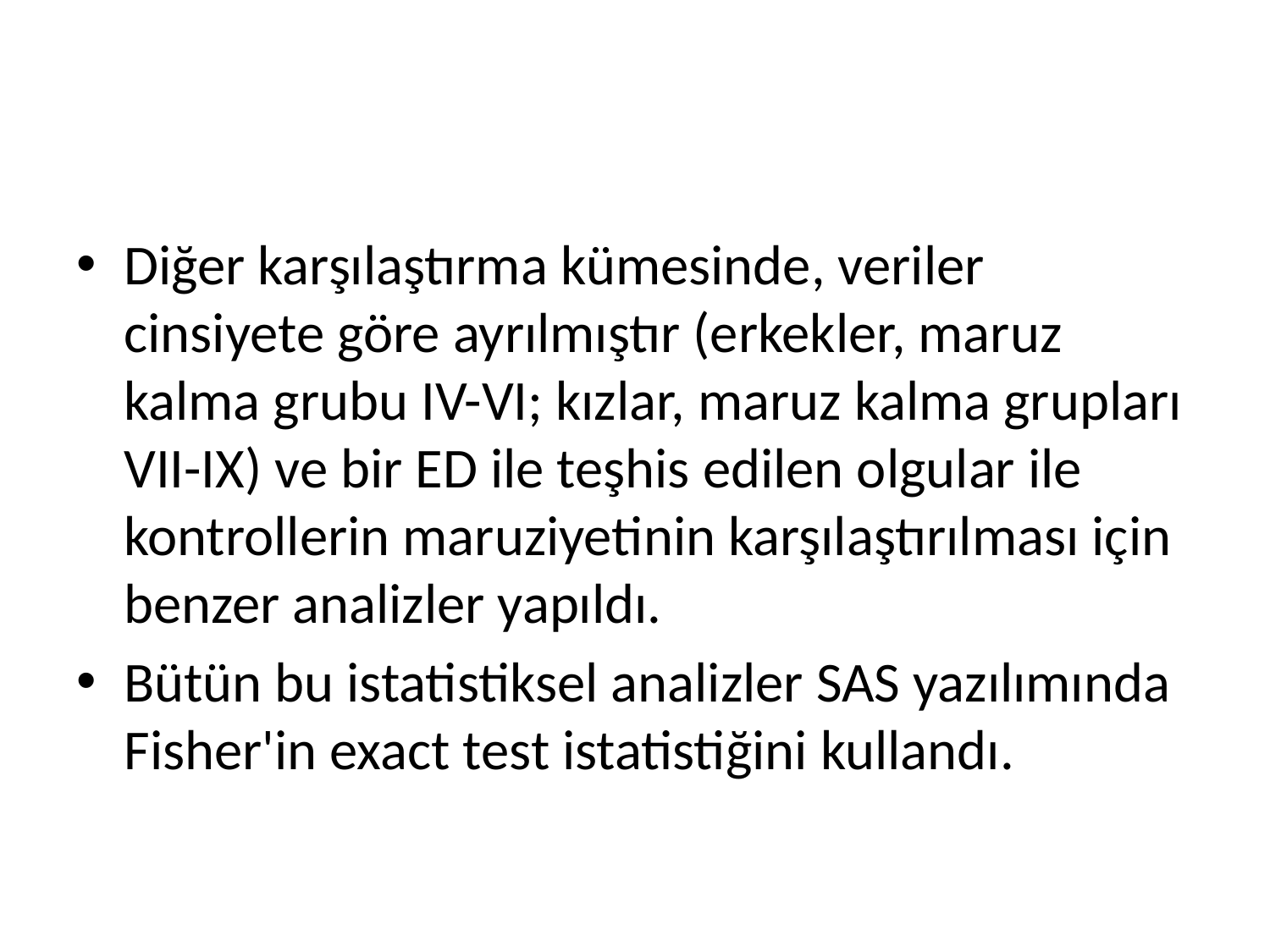

#
Diğer karşılaştırma kümesinde, veriler cinsiyete göre ayrılmıştır (erkekler, maruz kalma grubu IV-VI; kızlar, maruz kalma grupları VII-IX) ve bir ED ile teşhis edilen olgular ile kontrollerin maruziyetinin karşılaştırılması için benzer analizler yapıldı.
Bütün bu istatistiksel analizler SAS yazılımında Fisher'in exact test istatistiğini kullandı.